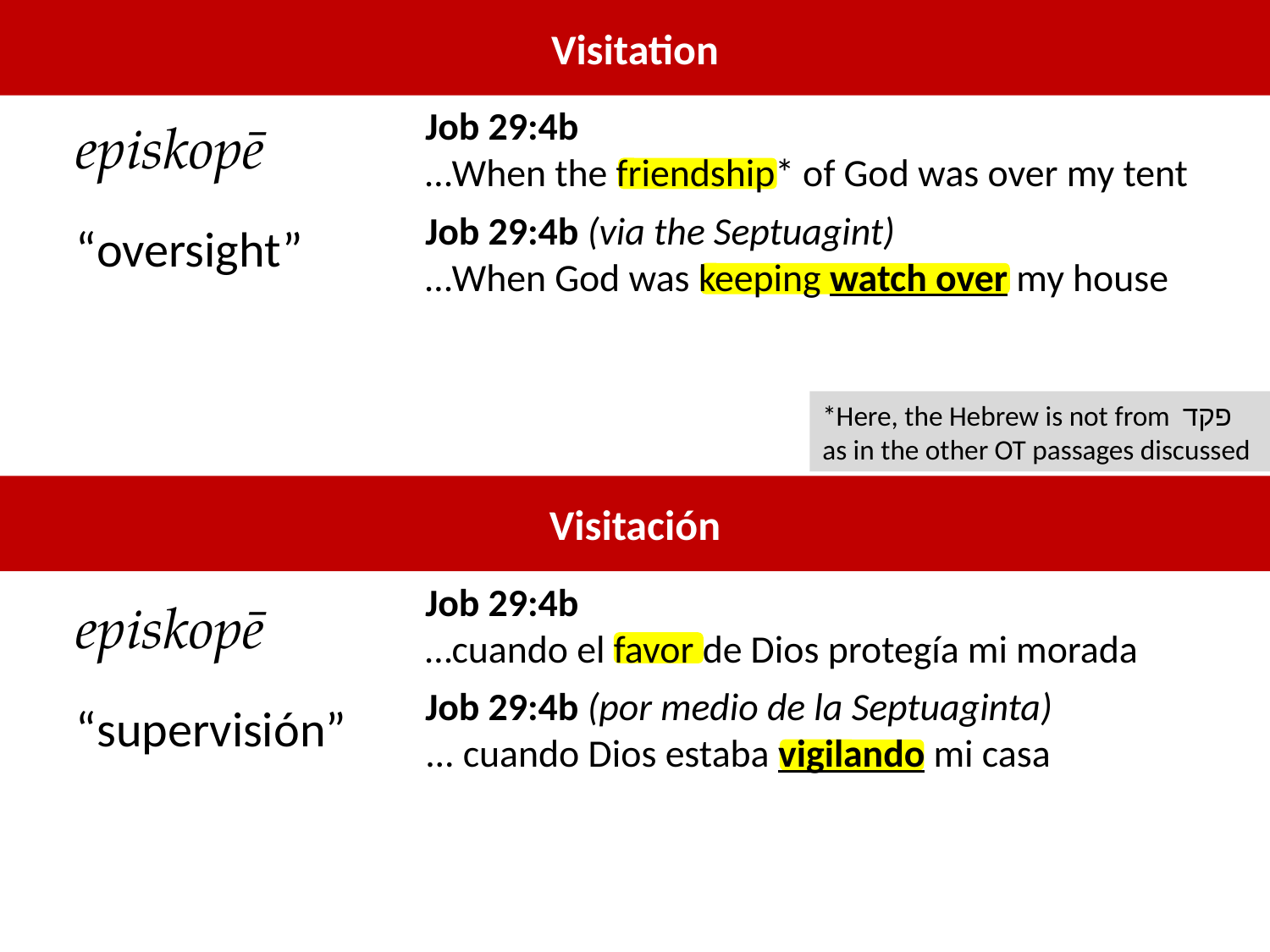

Visitation
Job 29:4b
…When the friendship* of God was over my tent
episkopē

“oversight”

Job 29:4b (via the Septuagint)
…When God was keeping watch over my house

*Here, the Hebrew is not from  פקד as in the other OT passages discussed
Visitación
Job 29:4b
…cuando el favor de Dios protegía mi morada
episkopē

“supervisión”

Job 29:4b (por medio de la Septuaginta)
... cuando Dios estaba vigilando mi casa